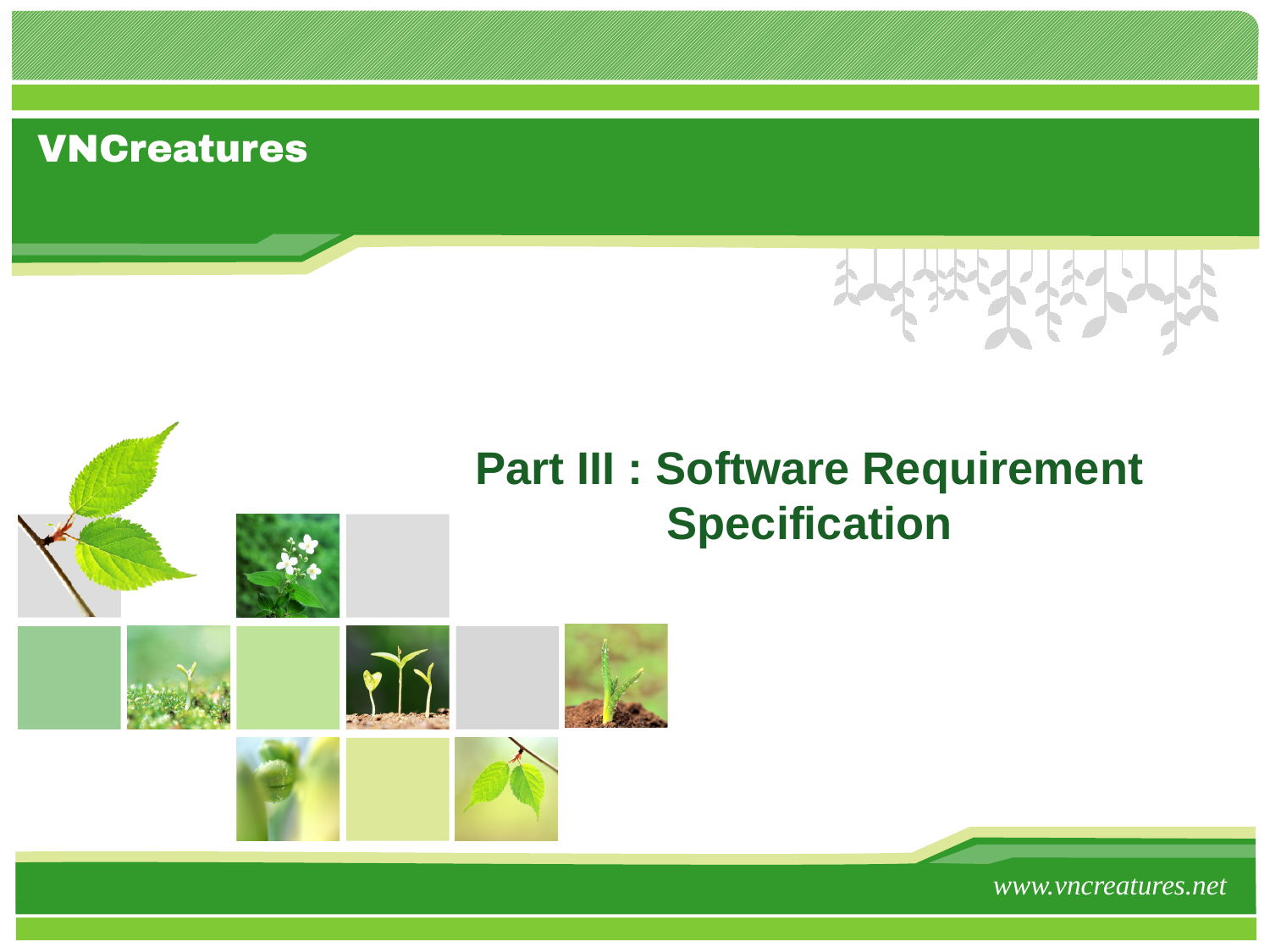

# Part III : Software Requirement Specification
www.vncreatures.net